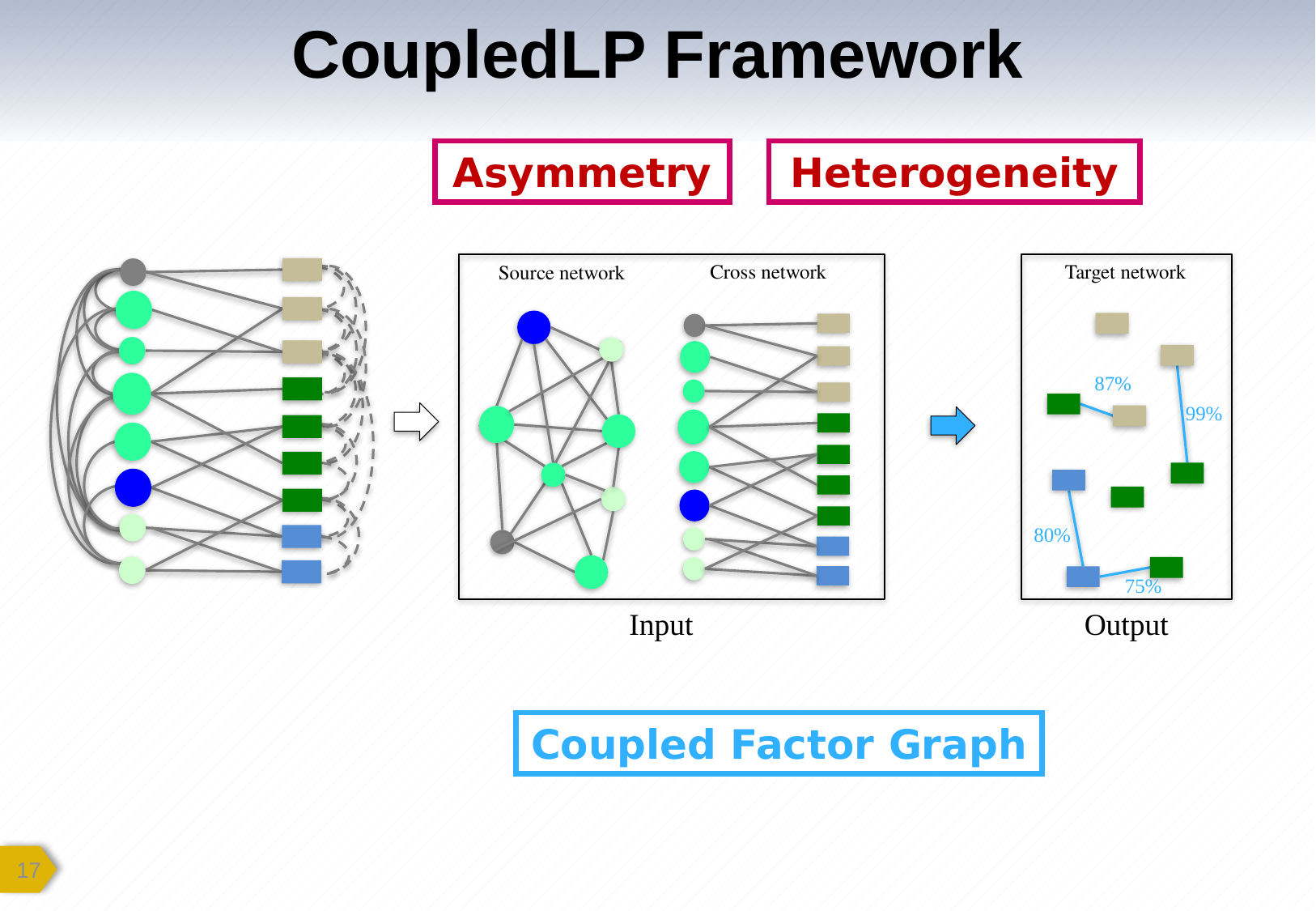

CoupledLP Framework
Asymmetry
Heterogeneity
Target network
Cross network
Source network

87%
99%

80%
75%
Input
Output
Coupled Factor Graph
17